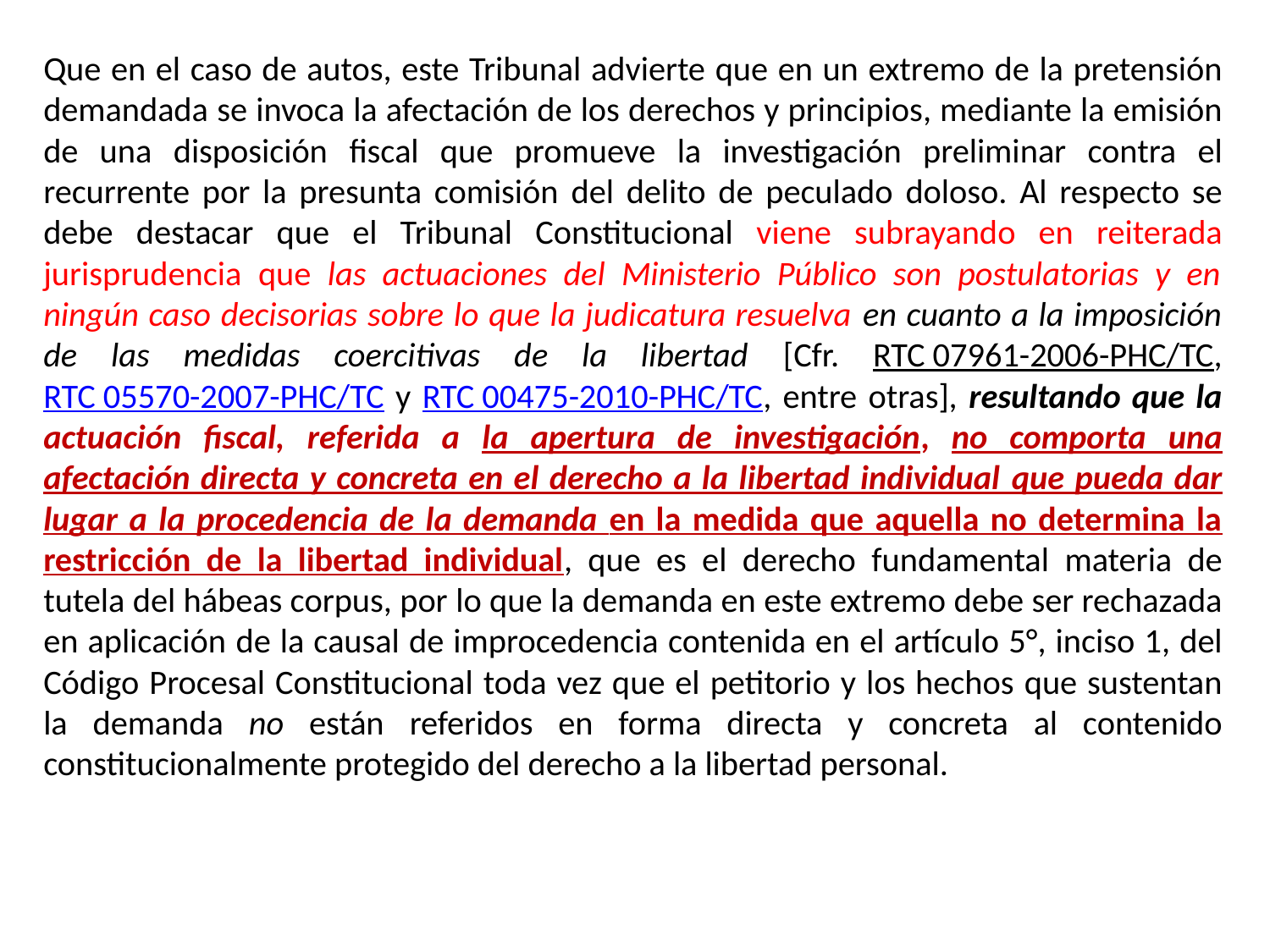

Que en el caso de autos, este Tribunal advierte que en un extremo de la pretensión demandada se invoca la afectación de los derechos y principios, mediante la emisión de una disposición fiscal que promueve la investigación preliminar contra el recurrente por la presunta comisión del delito de peculado doloso. Al respecto se debe destacar que el Tribunal Constitucional viene subrayando en reiterada jurisprudencia que las actuaciones del Ministerio Público son postulatorias y en ningún caso decisorias sobre lo que la judicatura resuelva en cuanto a la imposición de las medidas coercitivas de la libertad [Cfr. RTC 07961-2006-PHC/TC, RTC 05570-2007-PHC/TC y RTC 00475-2010-PHC/TC, entre otras], resultando que la actuación fiscal, referida a la apertura de investigación, no comporta una afectación directa y concreta en el derecho a la libertad individual que pueda dar lugar a la procedencia de la demanda en la medida que aquella no determina la restricción de la libertad individual, que es el derecho fundamental materia de tutela del hábeas corpus, por lo que la demanda en este extremo debe ser rechazada en aplicación de la causal de improcedencia contenida en el artículo 5°, inciso 1, del Código Procesal Constitucional toda vez que el petitorio y los hechos que sustentan la demanda no están referidos en forma directa y concreta al contenido constitucionalmente protegido del derecho a la libertad personal.